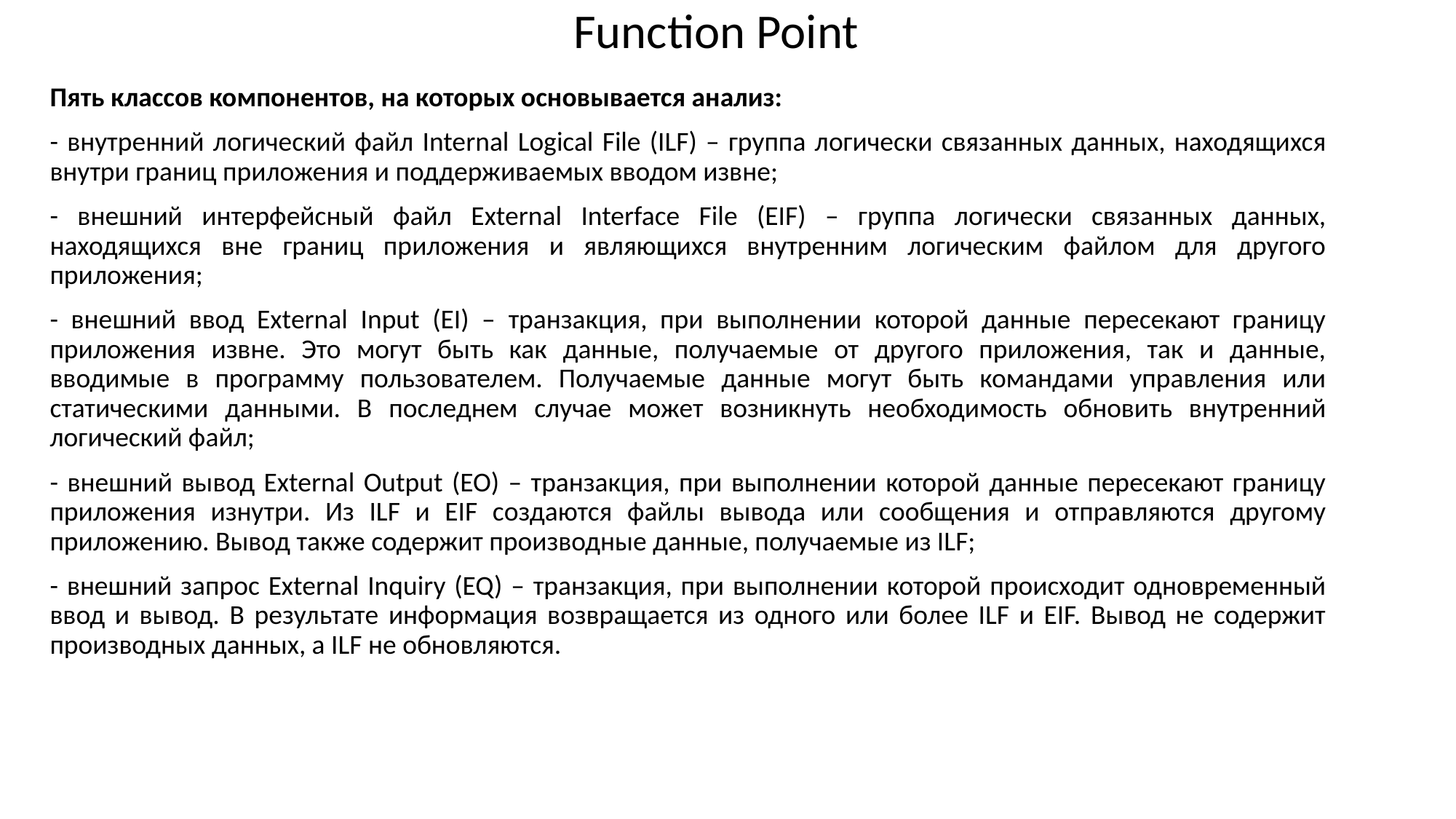

# Function Point
Пять классов компонентов, на которых основывается анализ:
- внутренний логический файл Internal Logical File (ILF) – группа логически связанных данных, находящихся внутри границ приложения и поддерживаемых вводом извне;
- внешний интерфейсный файл External Interface File (EIF) – группа логически связанных данных, находящихся вне границ приложения и являющихся внутренним логическим файлом для другого приложения;
- внешний ввод External Input (EI) – транзакция, при выполнении которой данные пересекают границу приложения извне. Это могут быть как данные, получаемые от другого приложения, так и данные, вводимые в программу пользователем. Получаемые данные могут быть командами управления или статическими данными. В последнем случае может возникнуть необходимость обновить внутренний логический файл;
- внешний вывод External Output (EO) – транзакция, при выполнении которой данные пересекают границу приложения изнутри. Из ILF и EIF создаются файлы вывода или сообщения и отправляются другому приложению. Вывод также содержит производные данные, получаемые из ILF;
- внешний запрос External Inquiry (EQ) – транзакция, при выполнении которой происходит одновременный ввод и вывод. В результате информация возвращается из одного или более ILF и EIF. Вывод не содержит производных данных, а ILF не обновляются.